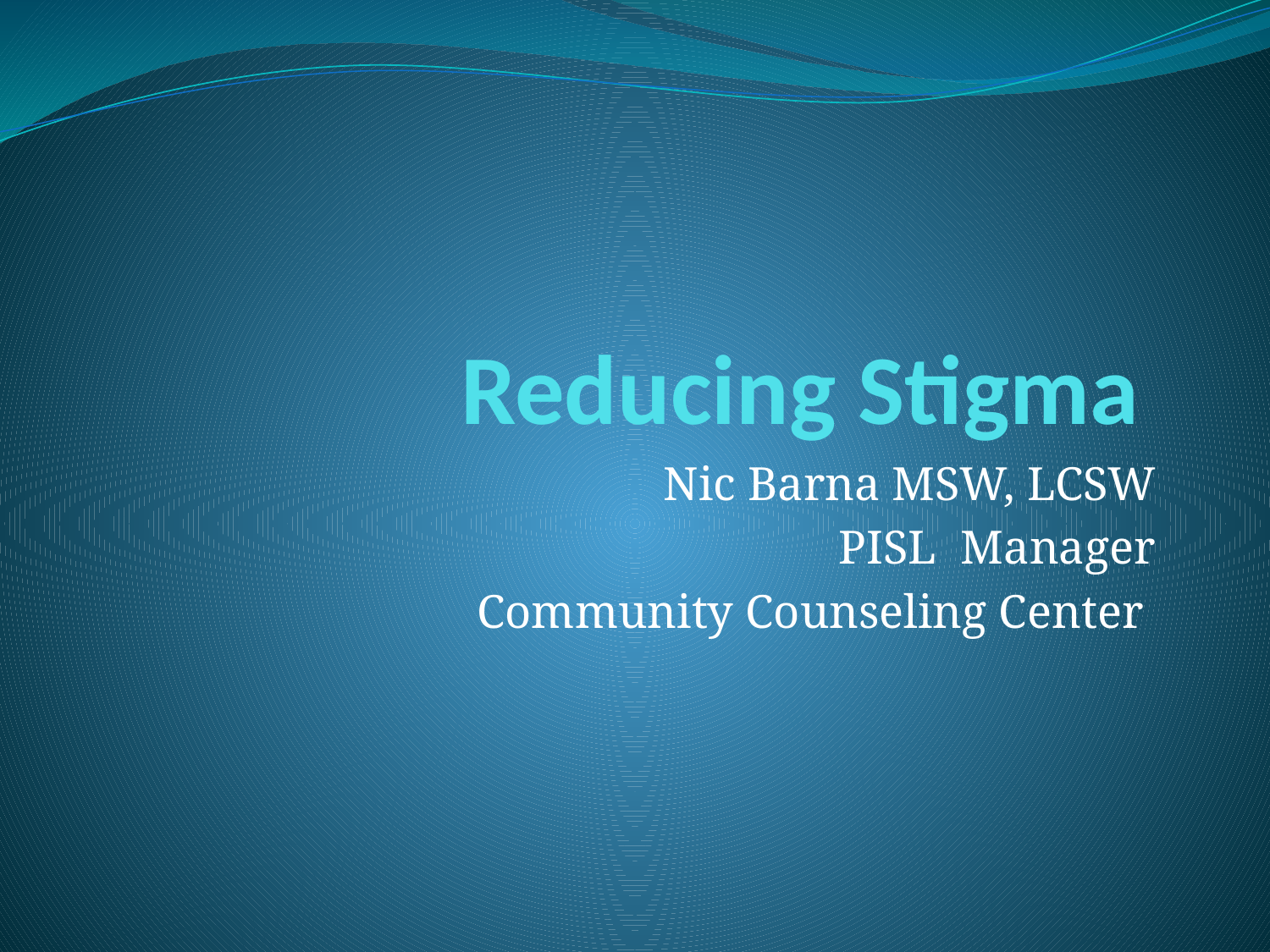

# Reducing Stigma
Nic Barna MSW, LCSW
PISL  Manager
Community Counseling Center